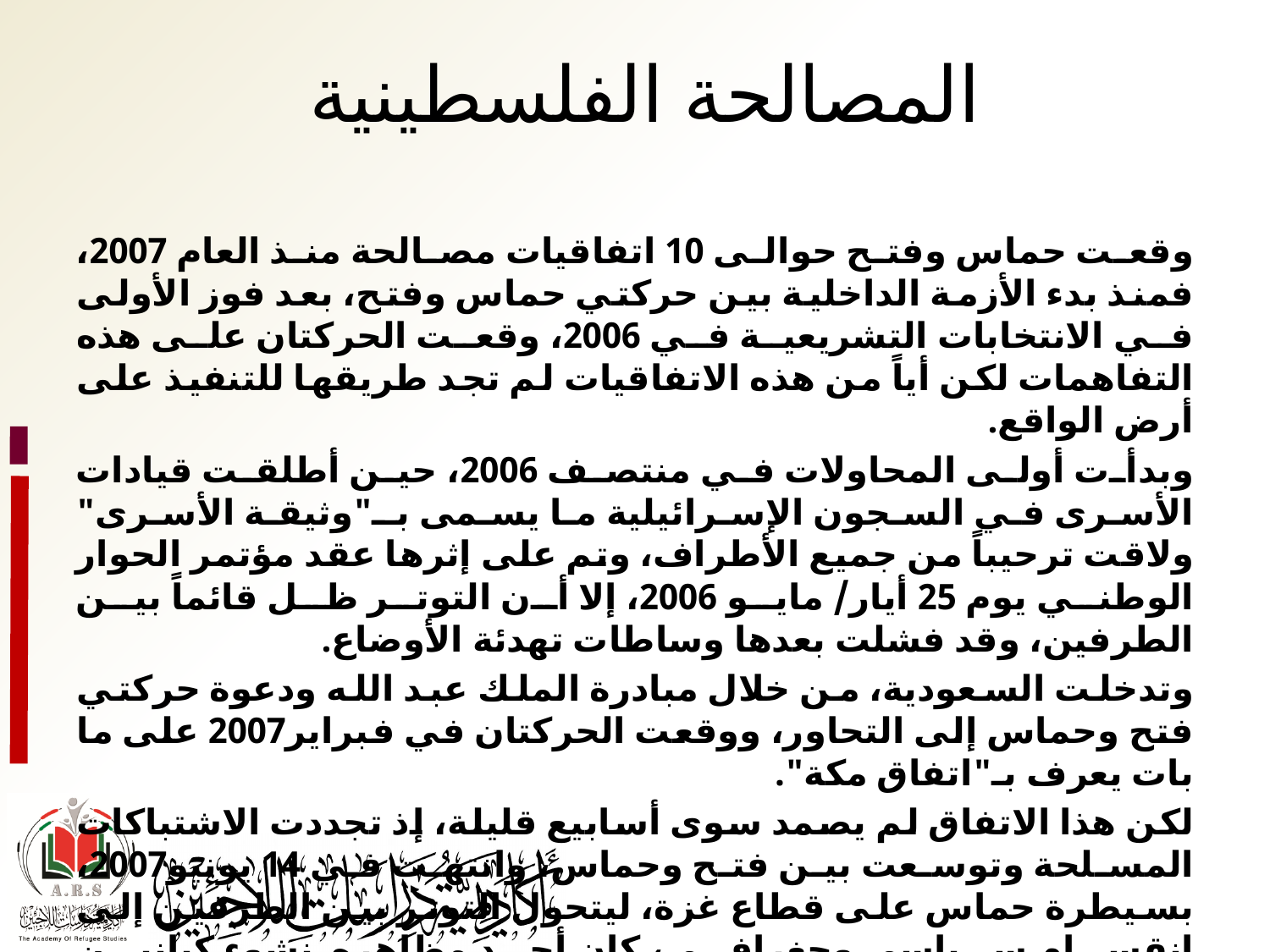

# المصالحة الفلسطينية
وقعت حماس وفتح حوالى 10 اتفاقيات مصالحة منذ العام 2007، فمنذ بدء الأزمة الداخلية بين حركتي حماس وفتح، بعد فوز الأولى في الانتخابات التشريعية في 2006، وقعت الحركتان على هذه التفاهمات لكن أياً من هذه الاتفاقيات لم تجد طريقها للتنفيذ على أرض الواقع.
وبدأت أولى المحاولات في منتصف 2006، حين أطلقت قيادات الأسرى في السجون الإسرائيلية ما يسمى بـ"وثيقة الأسرى" ولاقت ترحيباً من جميع الأطراف، وتم على إثرها عقد مؤتمر الحوار الوطني يوم 25 أيار/ مايو 2006، إلا أن التوتر ظل قائماً بين الطرفين، وقد فشلت بعدها وساطات تهدئة الأوضاع.
وتدخلت السعودية، من خلال مبادرة الملك عبد الله ودعوة حركتي فتح وحماس إلى التحاور، ووقعت الحركتان في فبراير2007 على ما بات يعرف بـ"اتفاق مكة".
لكن هذا الاتفاق لم يصمد سوى أسابيع قليلة، إذ تجددت الاشتباكات المسلحة وتوسعت بين فتح وحماس، وانتهت في 14 يونيو2007، بسيطرة حماس على قطاع غزة، ليتحول التوتر بين الطرفين إلى انقسام سياسي وجغرافي، كان أحد مظاهره  نشوء كيانين سياسيين وسلطتين قائمتين، واحدة في الضفة الغربية تسيطر عليها حركة فتح وأخرى في قطاع غزة تديرها حركة حماس.